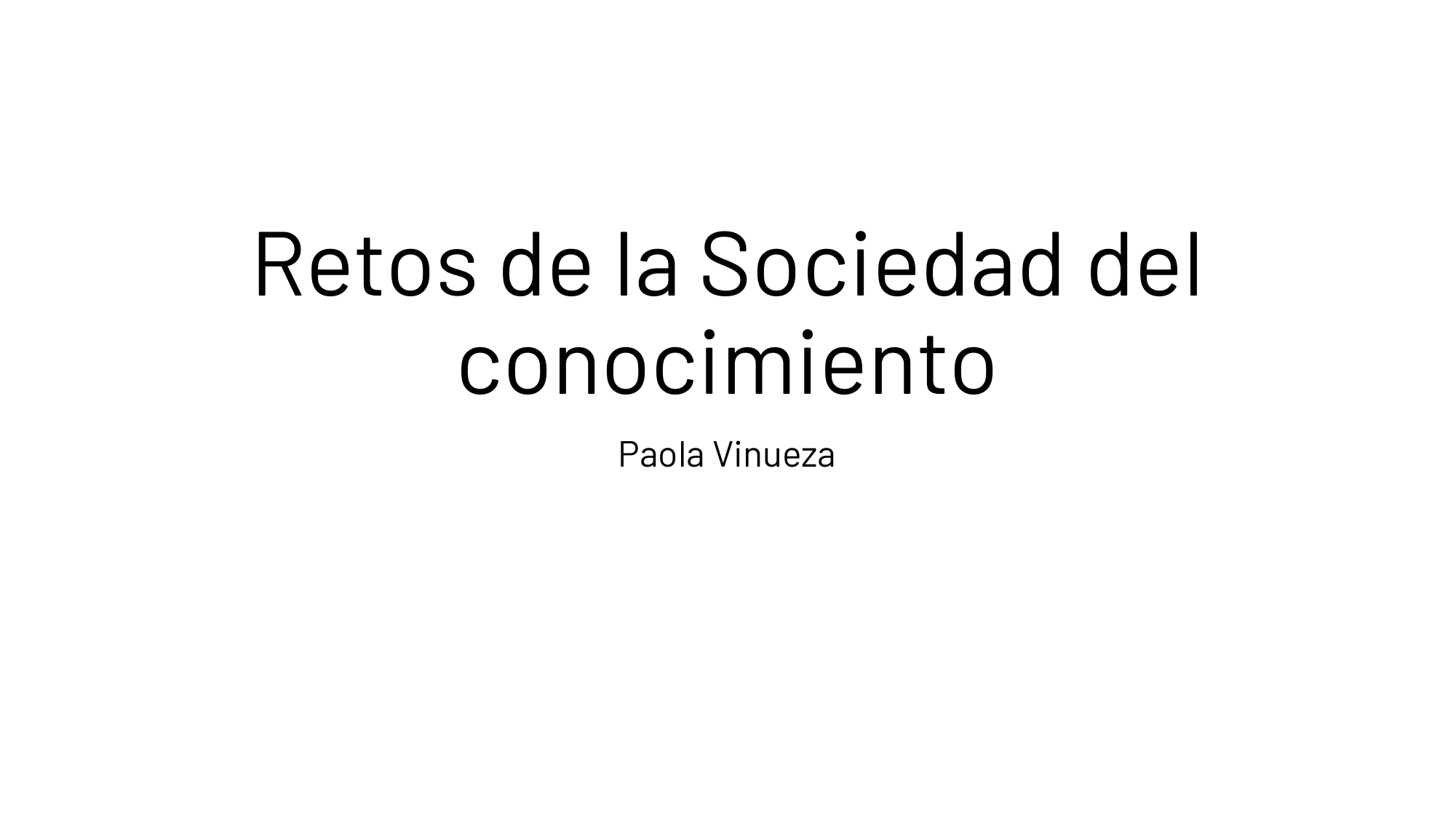

# Retos de la Sociedad del conocimiento
Paola Vinueza